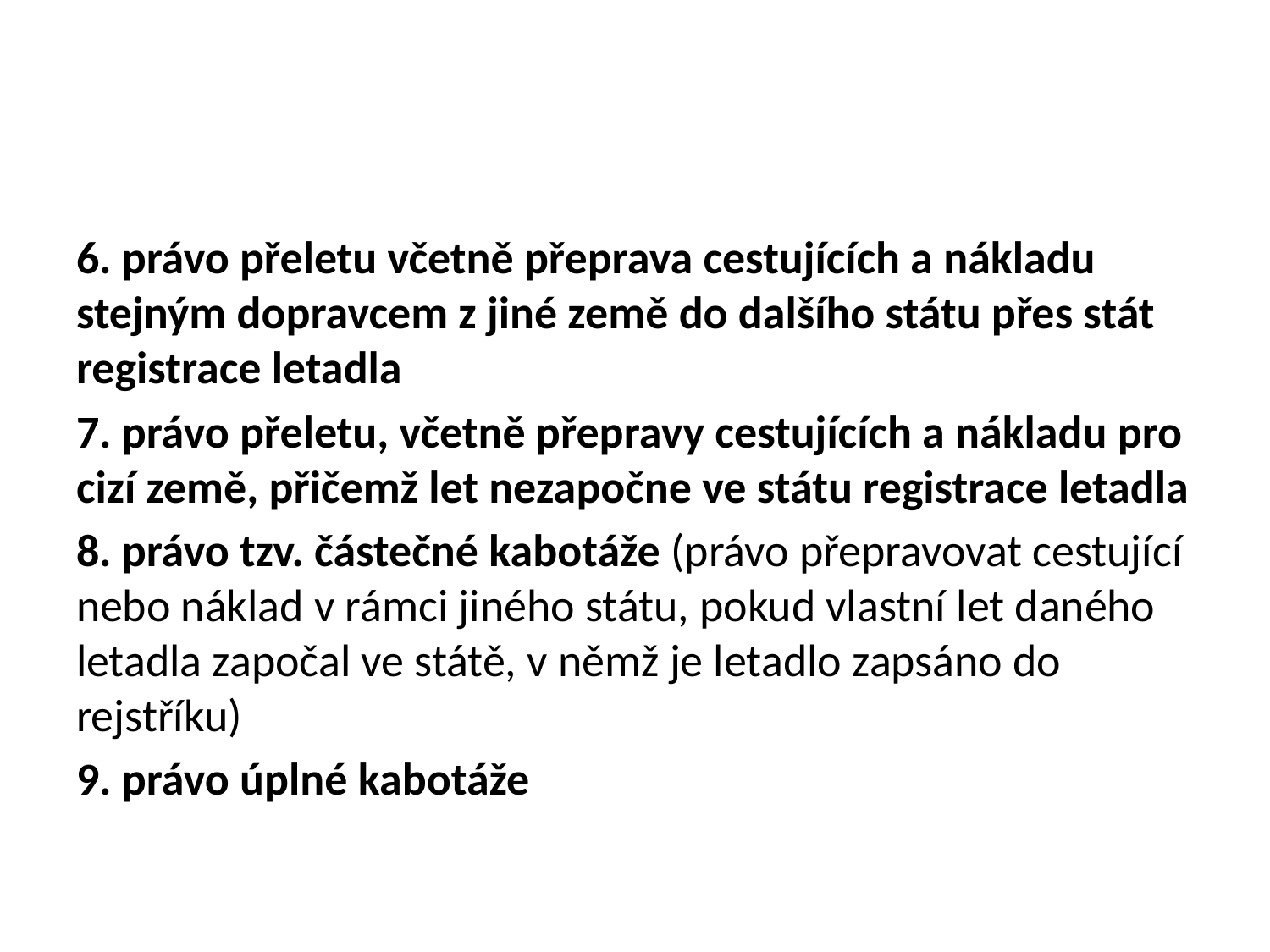

#
6. právo přeletu včetně přeprava cestujících a nákladu stejným dopravcem z jiné země do dalšího státu přes stát registrace letadla
7. právo přeletu, včetně přepravy cestujících a nákladu pro cizí země, přičemž let nezapočne ve státu registrace letadla
8. právo tzv. částečné kabotáže (právo přepravovat cestující nebo náklad v rámci jiného státu, pokud vlastní let daného letadla započal ve státě, v němž je letadlo zapsáno do rejstříku)
9. právo úplné kabotáže